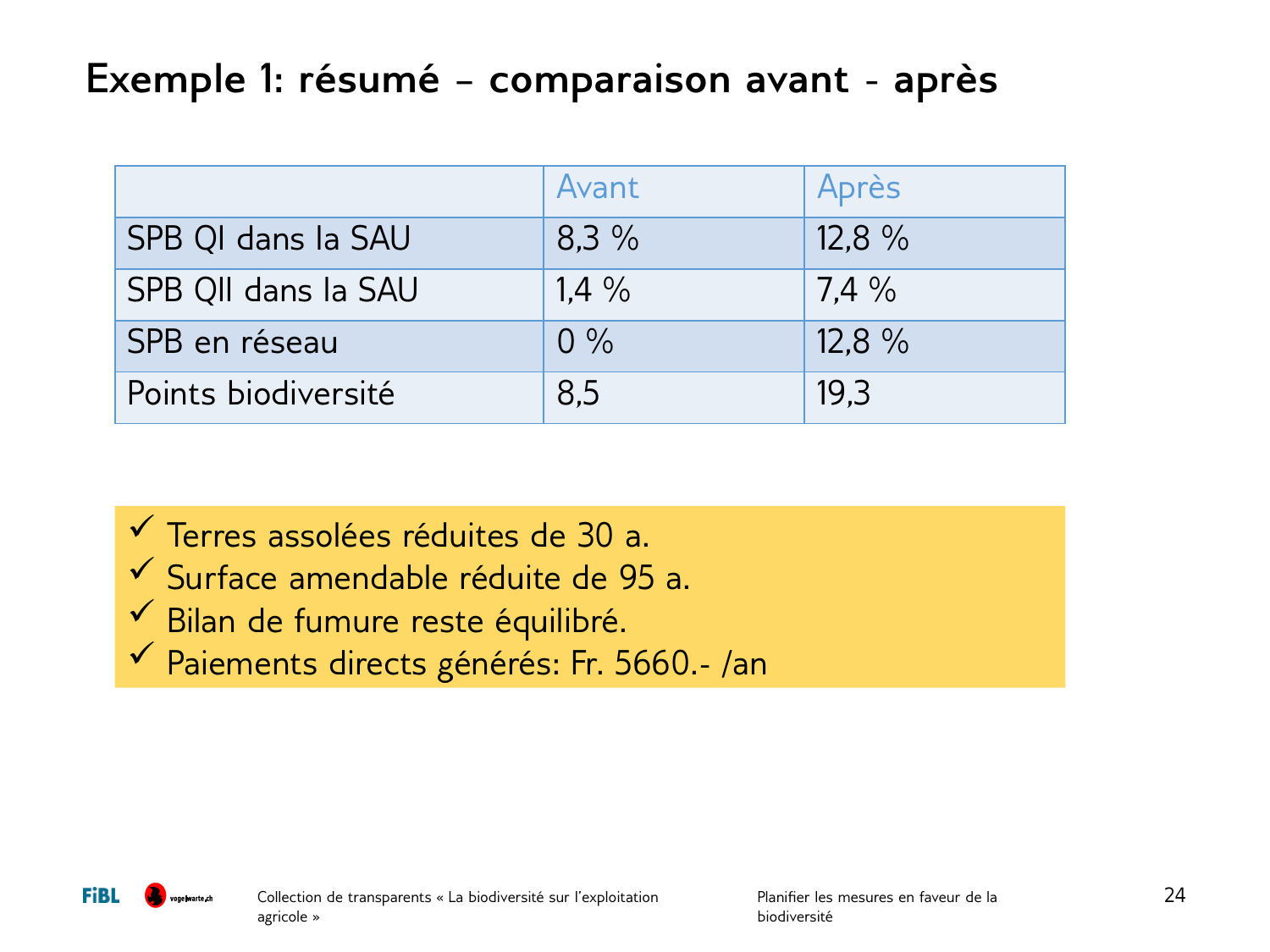

24
# Exemple 1: résumé – comparaison avant - après
|  | Avant | Après |
| --- | --- | --- |
| SPB QI dans la SAU | 8,3 % | 12,8 % |
| SPB QII dans la SAU | 1,4 % | 7,4 % |
| SPB en réseau | 0 % | 12,8 % |
| Points biodiversité | 8,5 | 19,3 |
Terres assolées réduites de 30 a.
Surface amendable réduite de 95 a.
Bilan de fumure reste équilibré.
Paiements directs générés: Fr. 5660.- /an